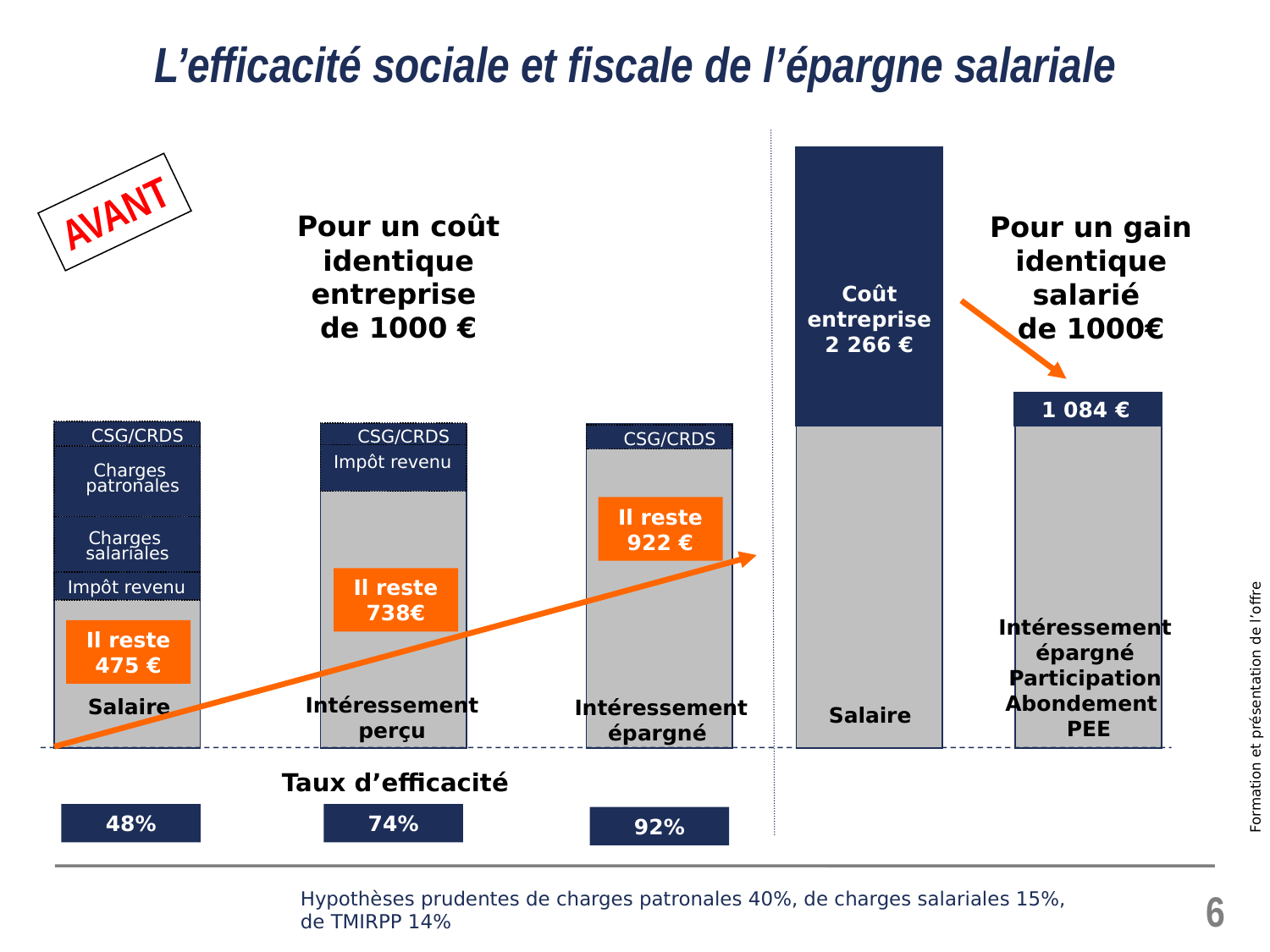

# L’efficacité sociale et fiscale de l’épargne salariale

AVANT
Pour un coût identique entreprise
de 1000 €
Pour un gain identique salarié
de 1000€
Coût entreprise
2 266 €

1 084 €

CSG/CRDS

CSG/CRDS

CSG/CRDS

Impôt revenu

Charges
patronales
Il reste
922 €

Charges
salariales

Il reste
738€

Impôt revenu
Intéressement épargné Participation Abondement
 PEE
Il reste 475 €
Intéressement perçu
Intéressement épargné
Salaire
Salaire

Taux d’efficacité
48%
74%
92%
6
Hypothèses prudentes de charges patronales 40%, de charges salariales 15%,
de TMIRPP 14%